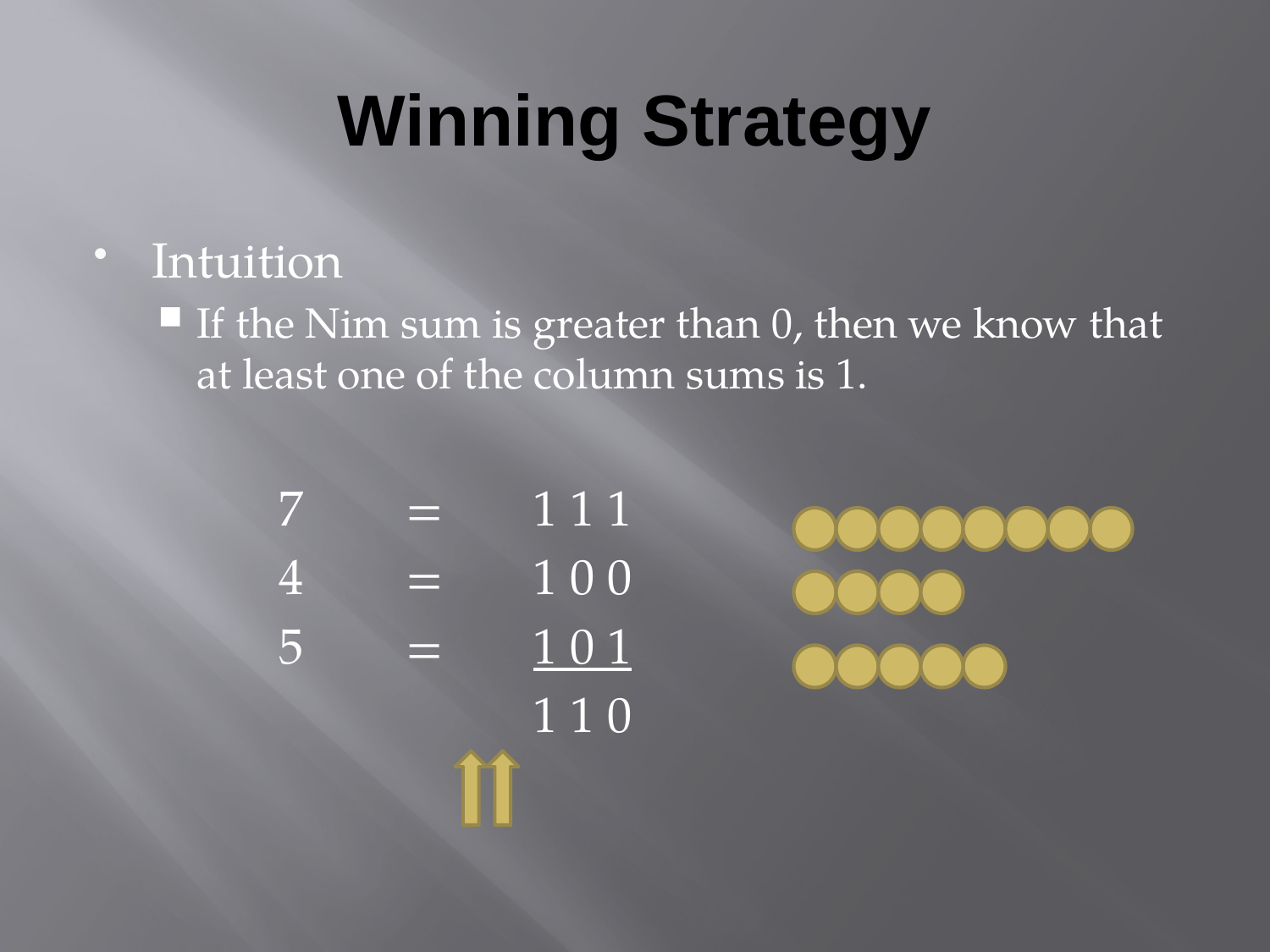

# Winning Strategy
Intuition
If the Nim sum is greater than 0, then we know that at least one of the column sums is 1.

		7	=	1 1 1
		4	=	1 0 0
		5	=	1 0 1
				1 1 0